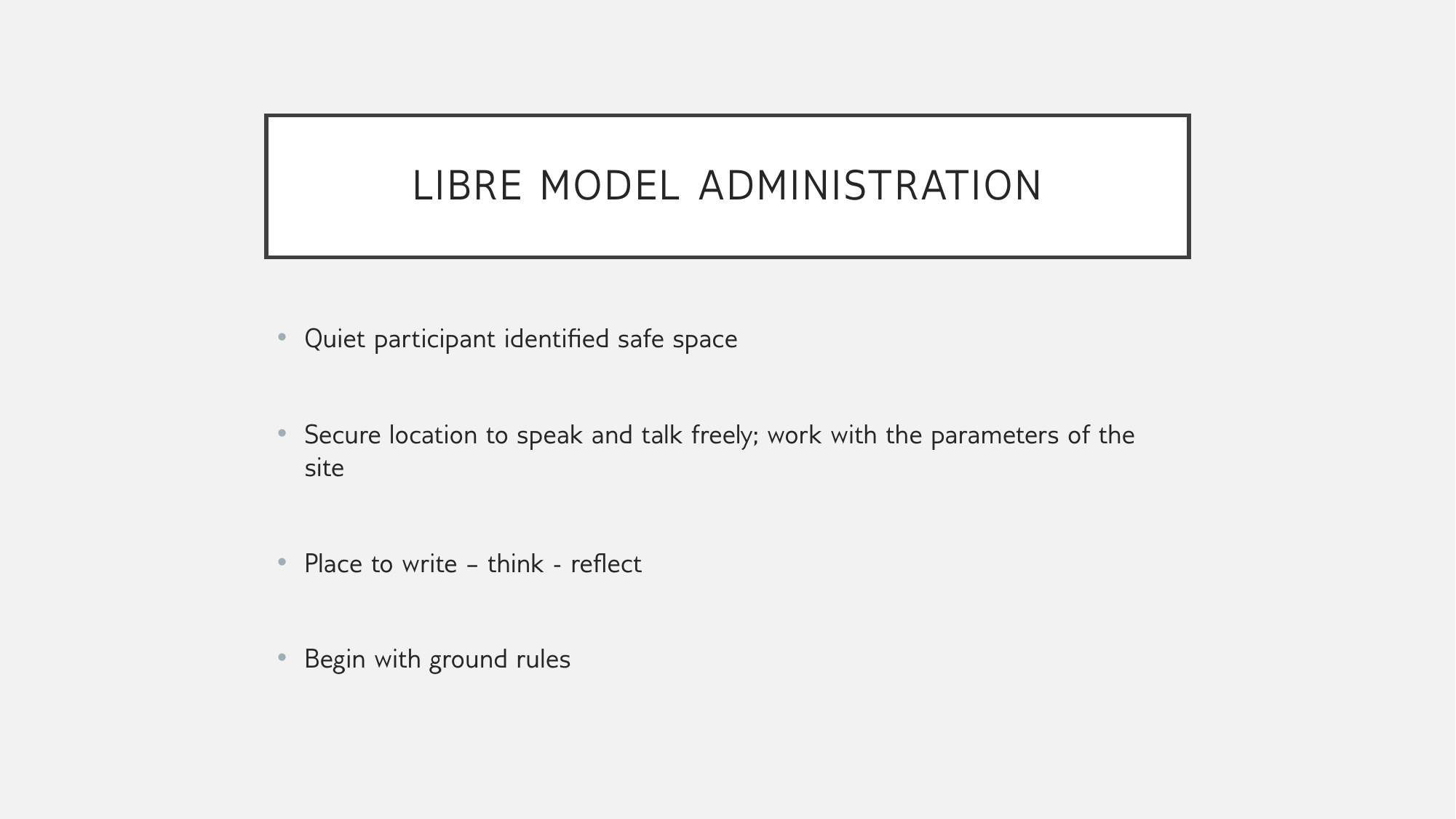

# LIBRE Model Administration
Quiet participant identified safe space

Secure location to speak and talk freely; work with the parameters of the site

Place to write – think - reflect

Begin with ground rules